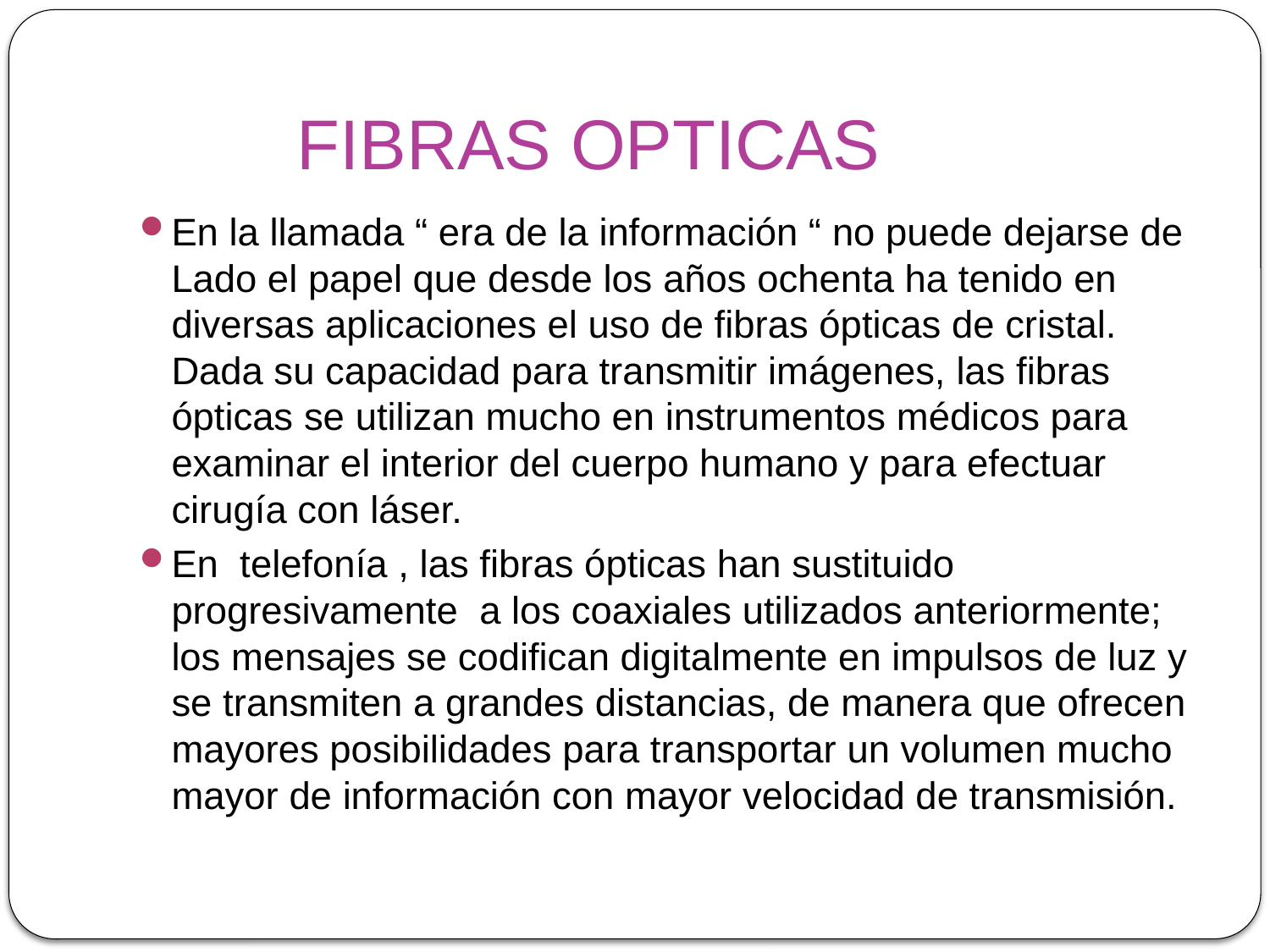

# FIBRAS OPTICAS
En la llamada “ era de la información “ no puede dejarse de Lado el papel que desde los años ochenta ha tenido en diversas aplicaciones el uso de fibras ópticas de cristal. Dada su capacidad para transmitir imágenes, las fibras ópticas se utilizan mucho en instrumentos médicos para examinar el interior del cuerpo humano y para efectuar cirugía con láser.
En  telefonía , las fibras ópticas han sustituido progresivamente  a los coaxiales utilizados anteriormente; los mensajes se codifican digitalmente en impulsos de luz y se transmiten a grandes distancias, de manera que ofrecen mayores posibilidades para transportar un volumen mucho mayor de información con mayor velocidad de transmisión.